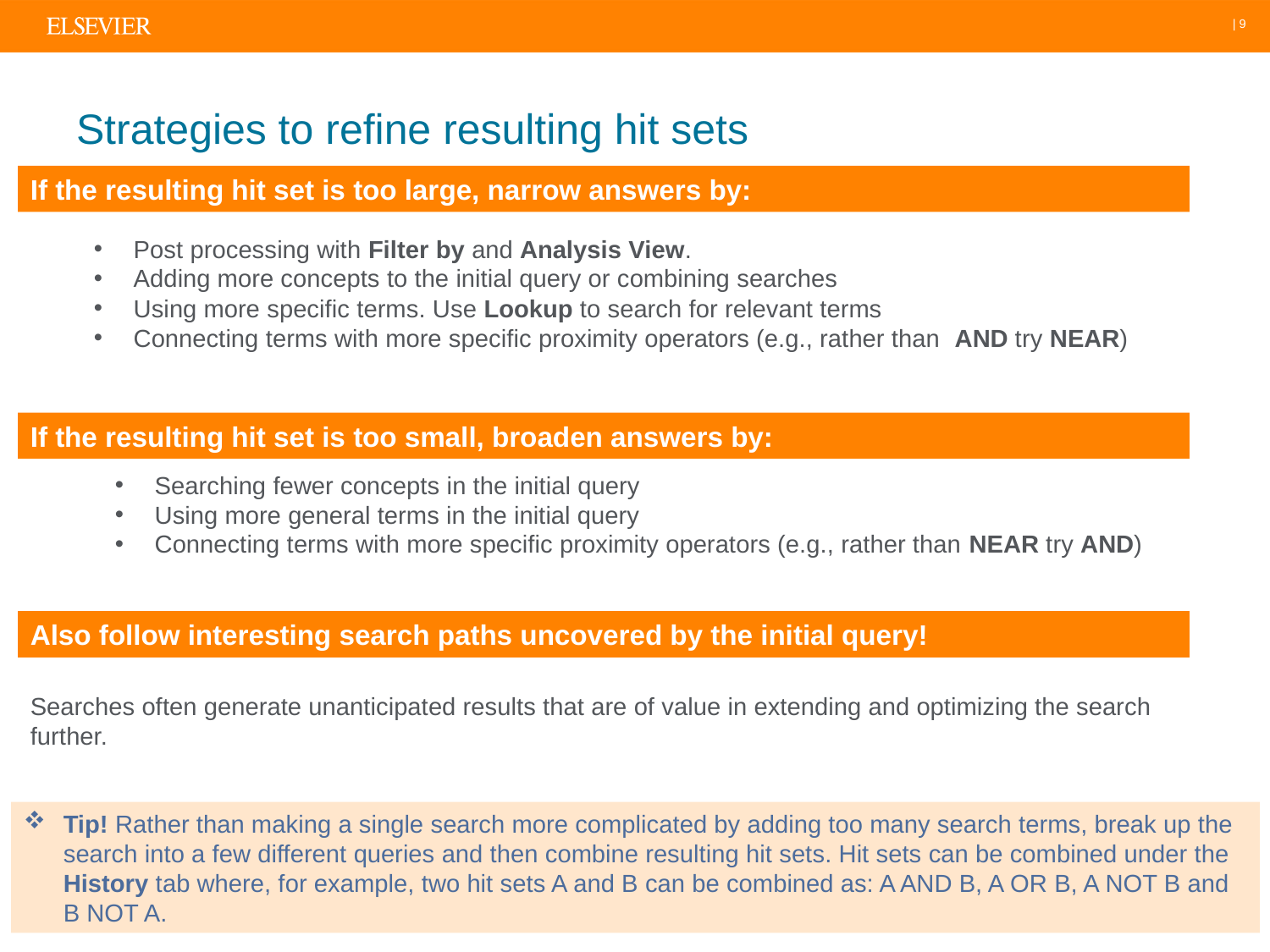

| 9
# Strategies to refine resulting hit sets
If the resulting hit set is too large, narrow answers by:
Post processing with Filter by and Analysis View.
Adding more concepts to the initial query or combining searches
Using more specific terms. Use Lookup to search for relevant terms
Connecting terms with more specific proximity operators (e.g., rather than  AND try NEAR)
If the resulting hit set is too small, broaden answers by:
Searching fewer concepts in the initial query
Using more general terms in the initial query
Connecting terms with more specific proximity operators (e.g., rather than NEAR try AND)
Also follow interesting search paths uncovered by the initial query!
Searches often generate unanticipated results that are of value in extending and optimizing the search further.
Tip! Rather than making a single search more complicated by adding too many search terms, break up the search into a few different queries and then combine resulting hit sets. Hit sets can be combined under the History tab where, for example, two hit sets A and B can be combined as: A AND B, A OR B, A NOT B and B NOT A.